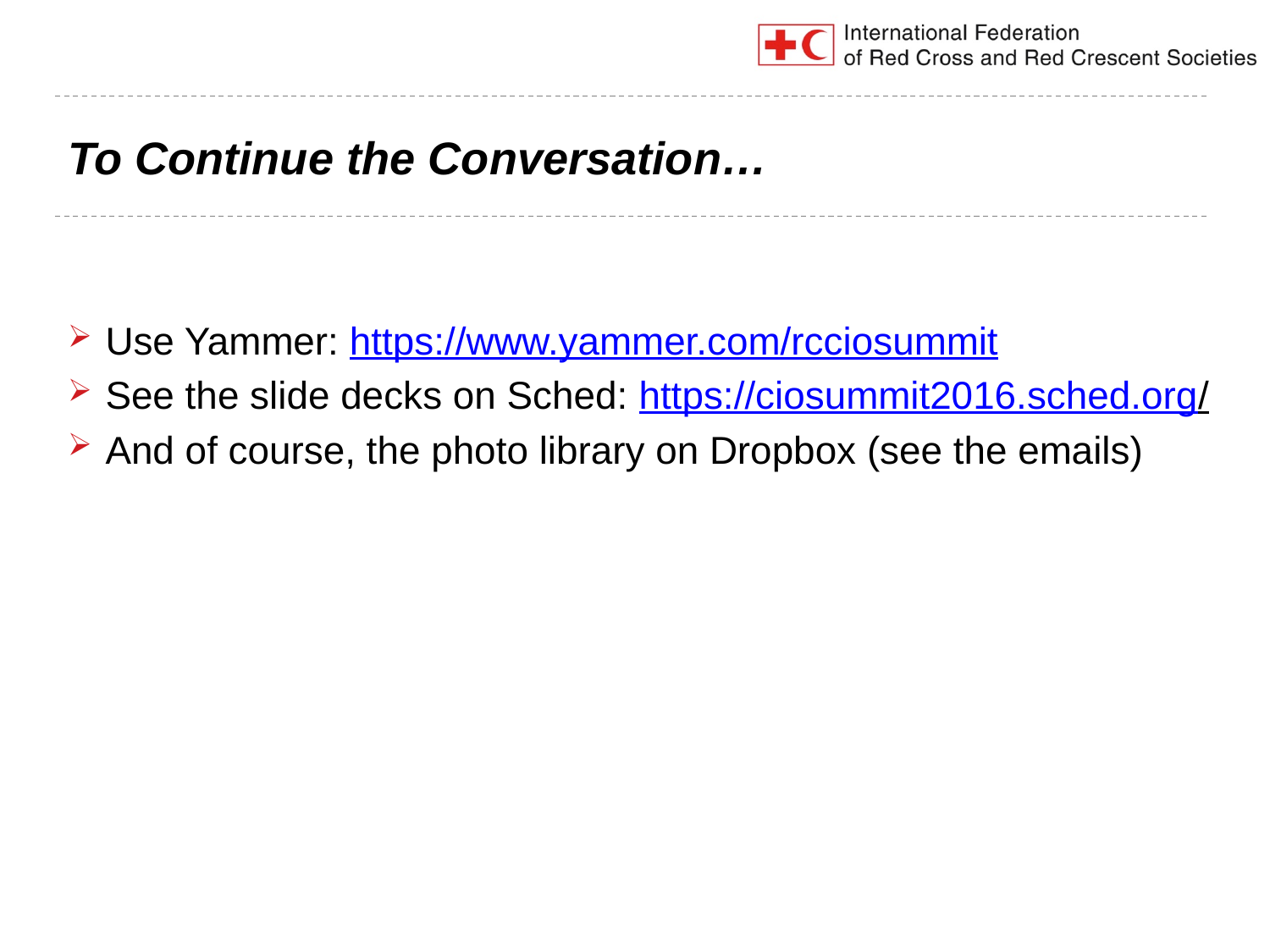

# To Continue the Conversation…
Use Yammer: https://www.yammer.com/rcciosummit
See the slide decks on Sched: https://ciosummit2016.sched.org/
And of course, the photo library on Dropbox (see the emails)